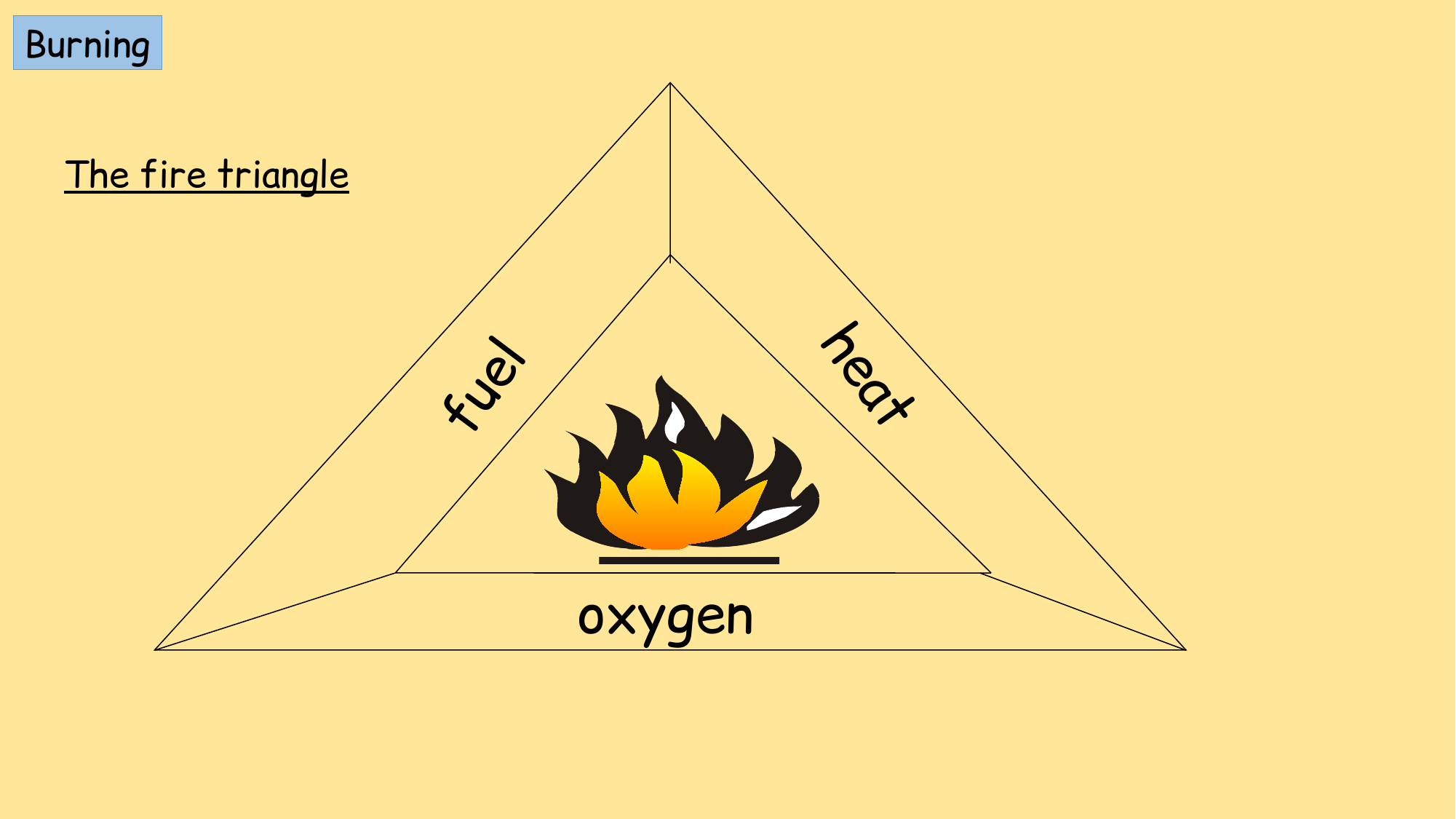

Burning

The fire triangle

heat
fuel

oxygen